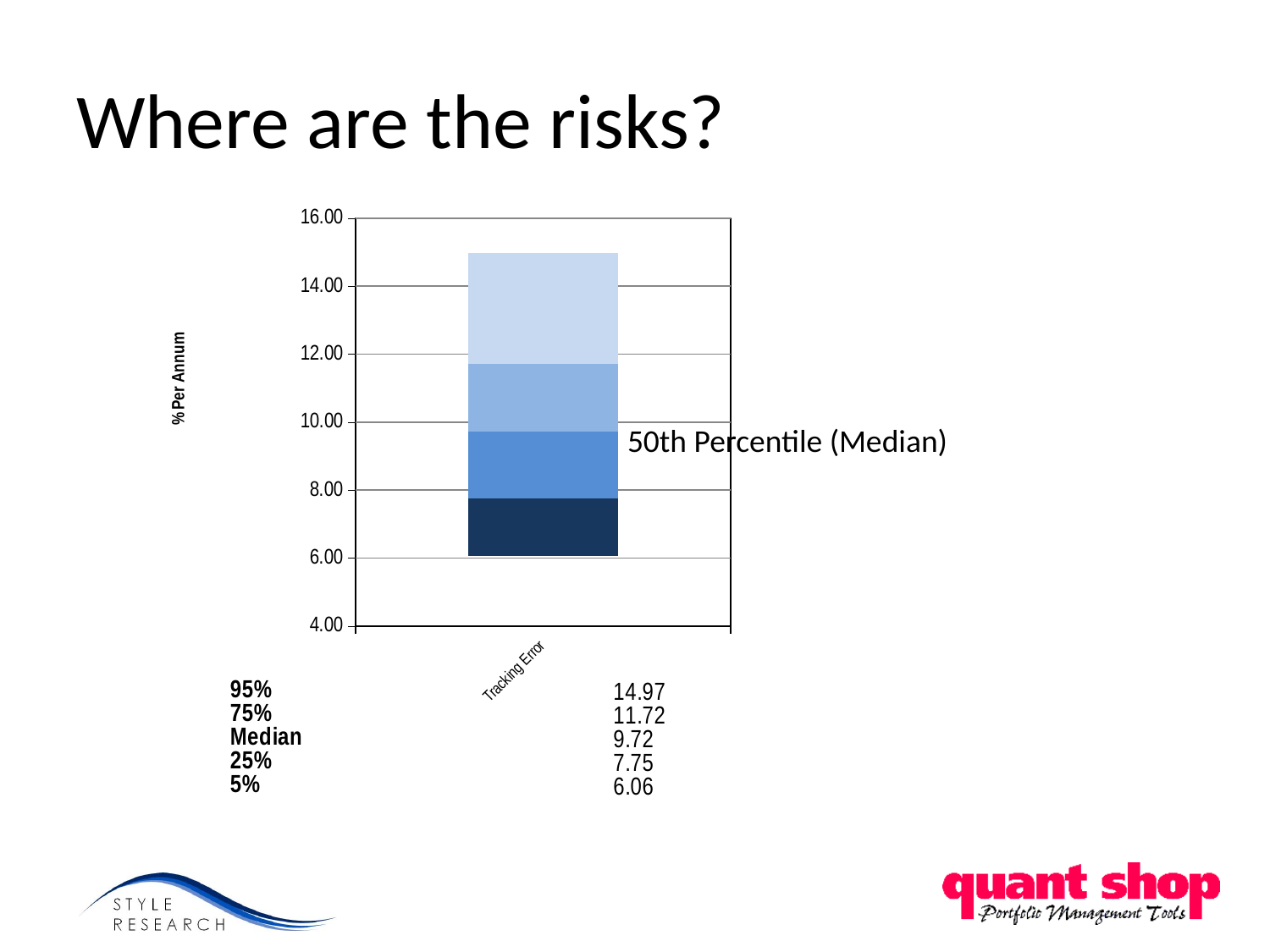

# Where are the risks?

### Chart

| Category |  |  |  |  |  |  |  |  |  | Portfolio |
|---|---|---|---|---|---|---|---|---|---|---|
| Tracking Error | 6.064178856893561 | 1.681417382659303 | 1.9735847458380729 | 1.998333768922196 | 3.2528474530925937 | 0.0 | 0.0 | 0.0 | 0.0 | None |
50th Percentile (Median)